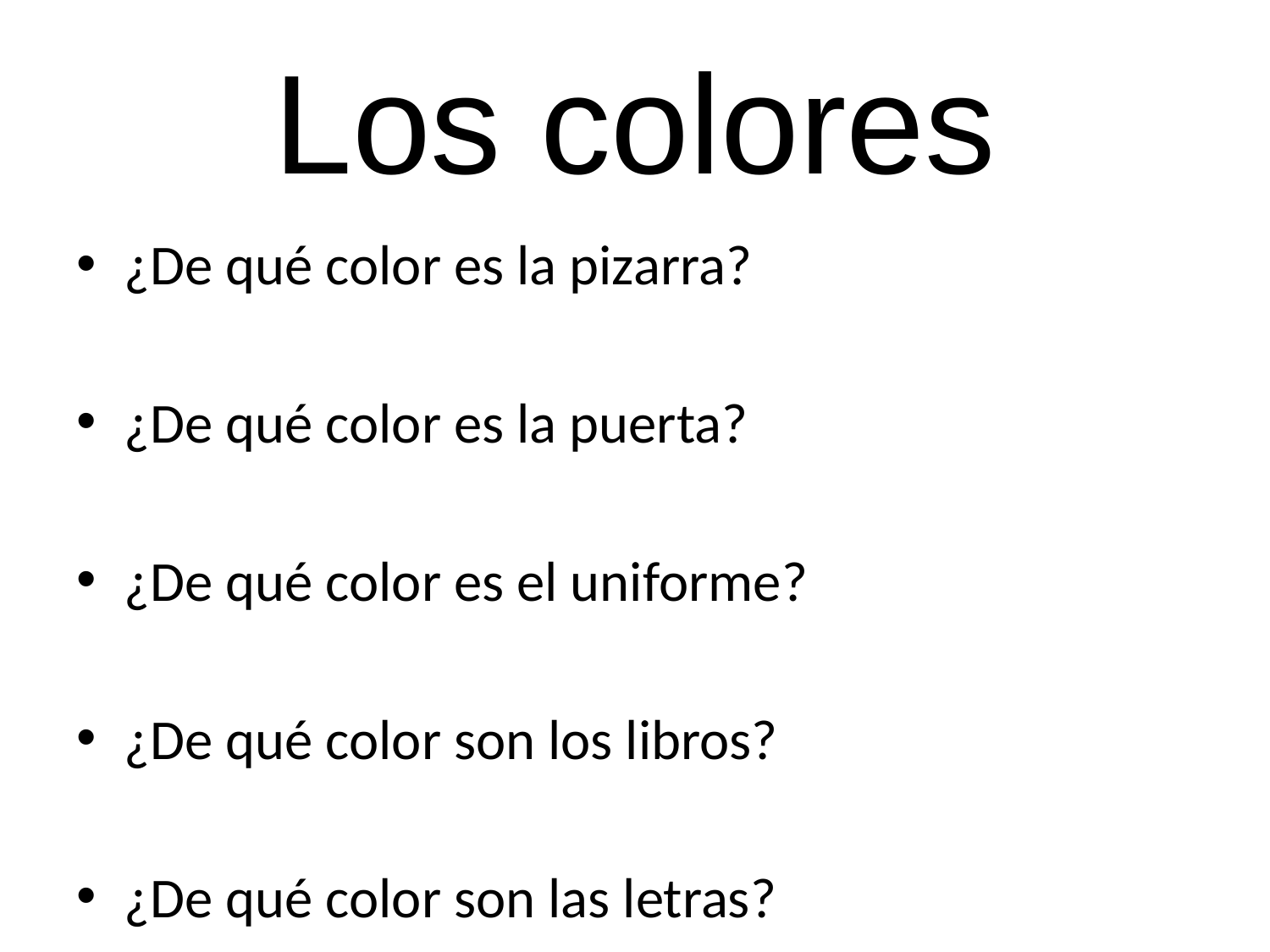

# Los colores
¿De qué color es la pizarra?

¿De qué color es la puerta?

¿De qué color es el uniforme?

¿De qué color son los libros?

¿De qué color son las letras?